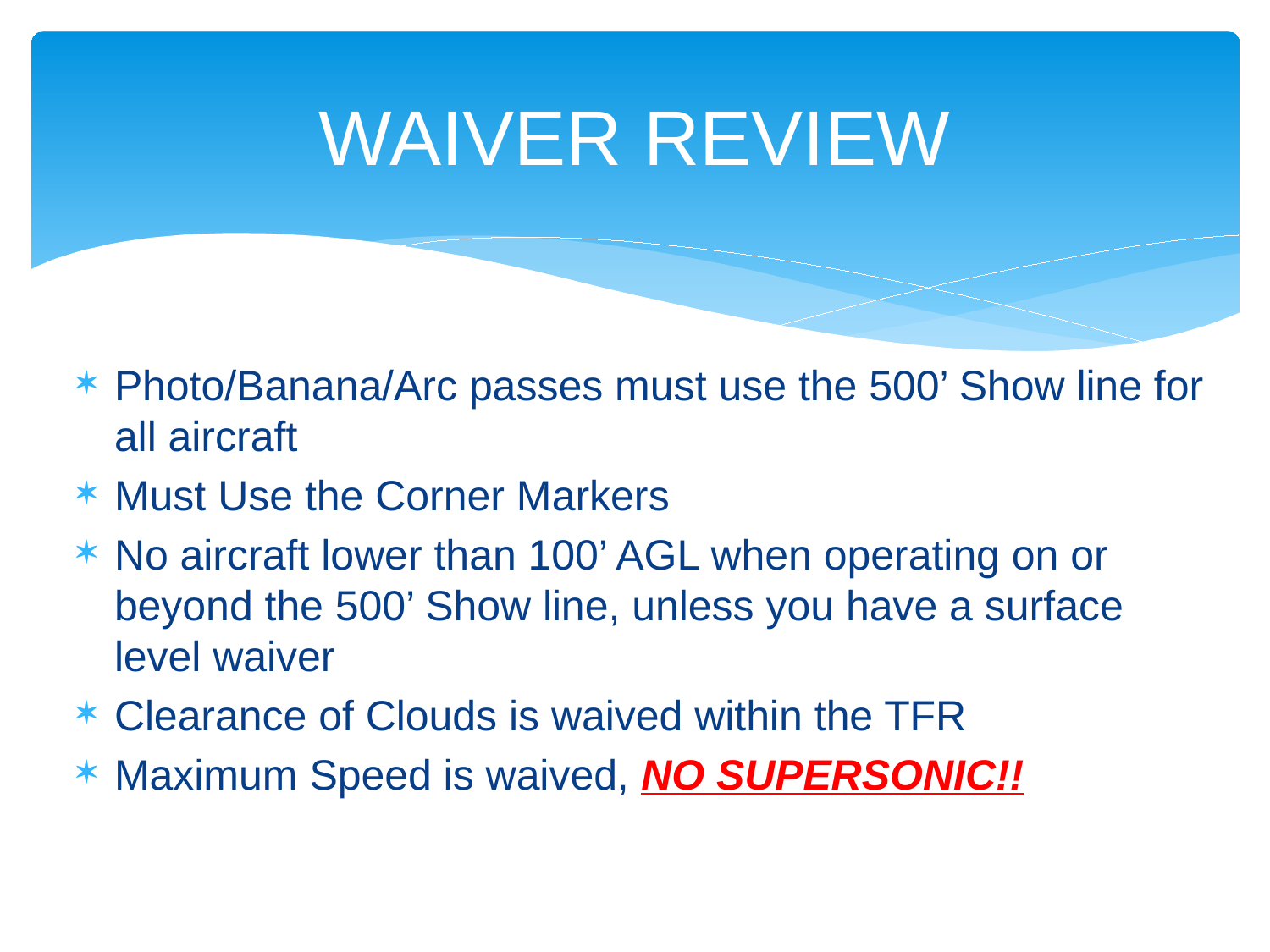

# WAIVER REVIEW
Photo/Banana/Arc passes must use the 500’ Show line for all aircraft
Must Use the Corner Markers
No aircraft lower than 100’ AGL when operating on or beyond the 500’ Show line, unless you have a surface level waiver
Clearance of Clouds is waived within the TFR
Maximum Speed is waived, NO SUPERSONIC!!